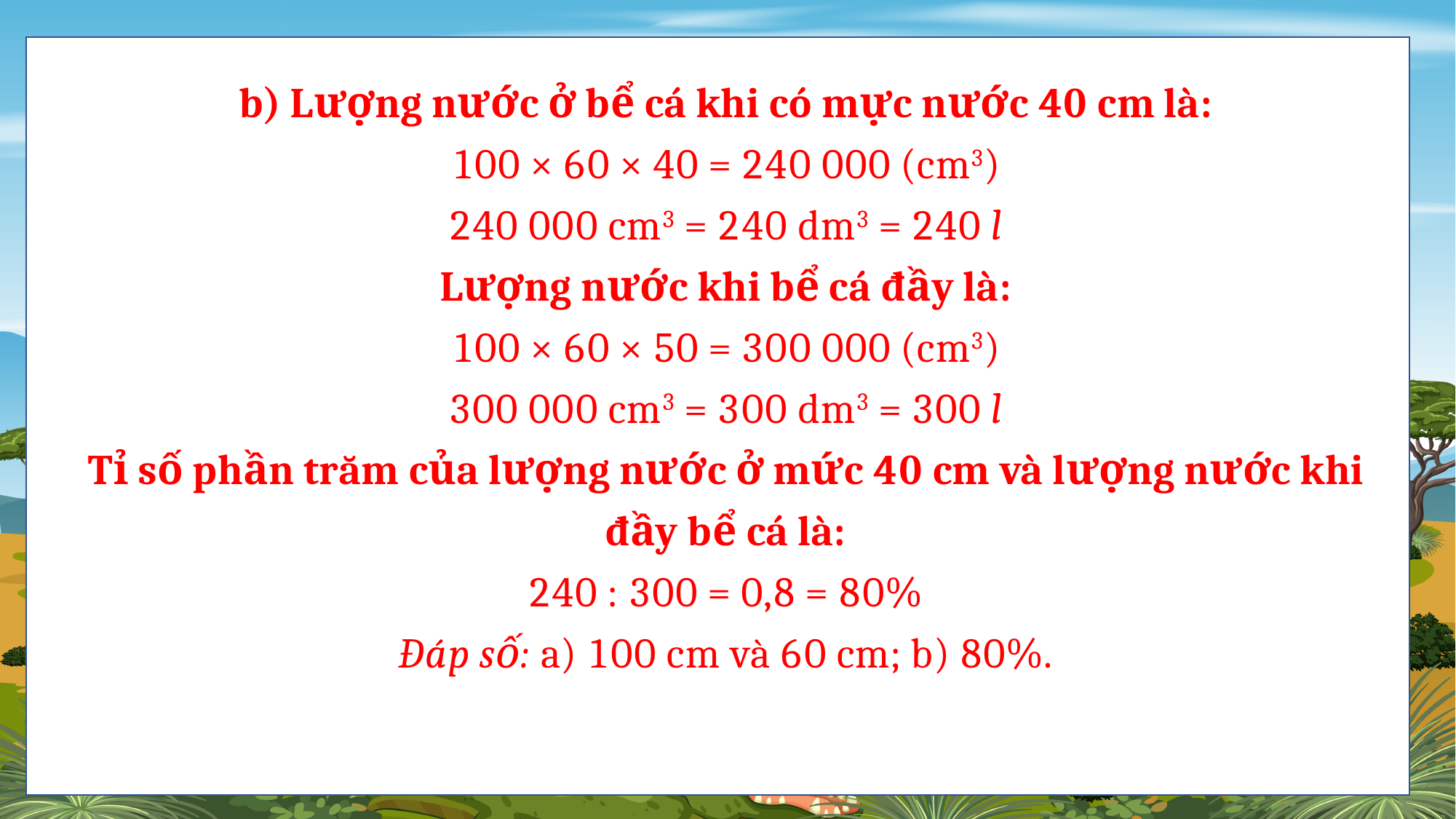

b) Lượng nước ở bể cá khi có mực nước 40 cm là:
100 × 60 × 40 = 240 000 (cm3)
240 000 cm3 = 240 dm3 = 240 l
Lượng nước khi bể cá đầy là:
100 × 60 × 50 = 300 000 (cm3)
300 000 cm3 = 300 dm3 = 300 l
Tỉ số phần trăm của lượng nước ở mức 40 cm và lượng nước khi đầy bể cá là:
240 : 300 = 0,8 = 80%
Đáp số: a) 100 cm và 60 cm; b) 80%.